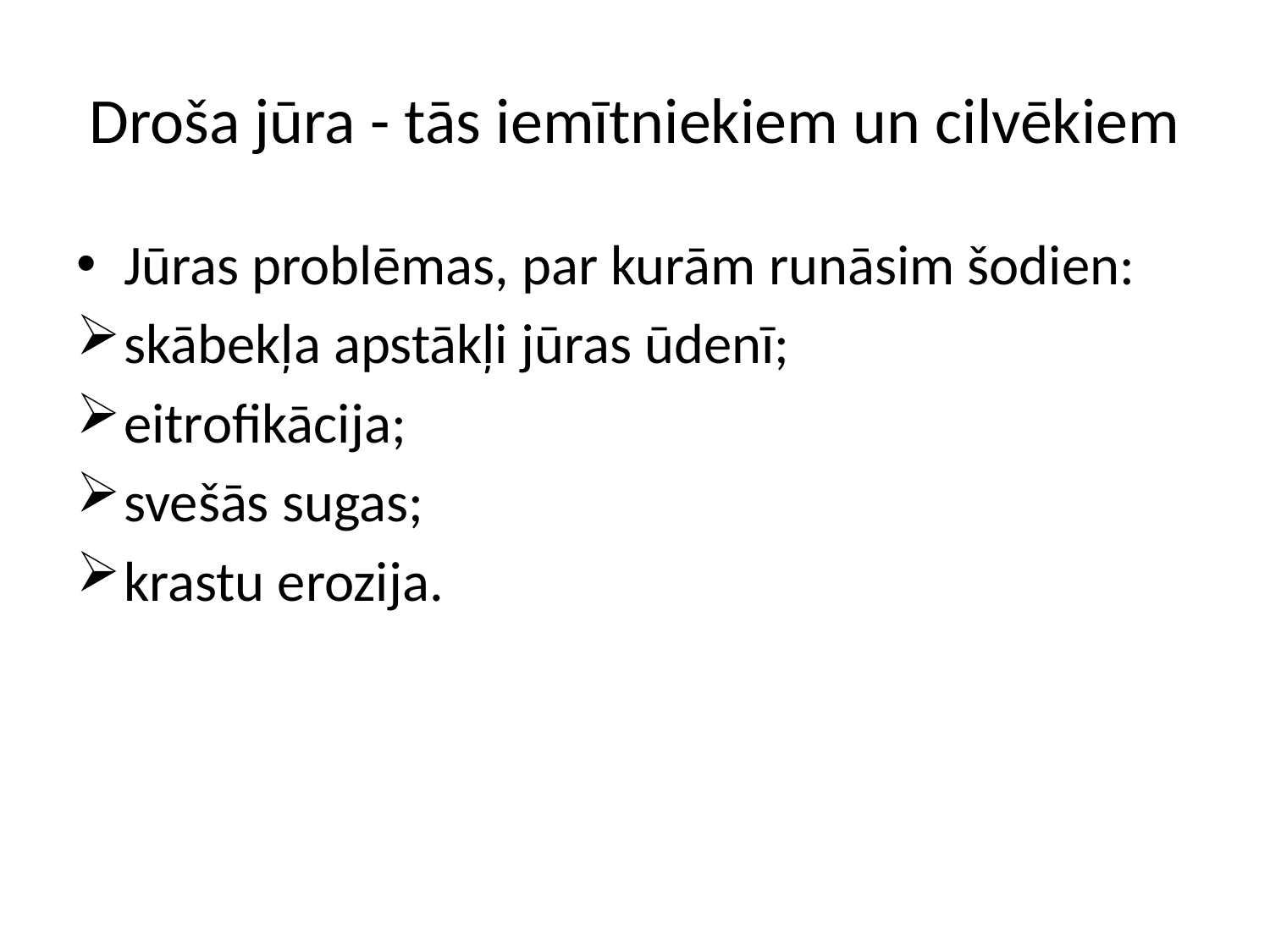

# Droša jūra - tās iemītniekiem un cilvēkiem
Jūras problēmas, par kurām runāsim šodien:
skābekļa apstākļi jūras ūdenī;
eitrofikācija;
svešās sugas;
krastu erozija.